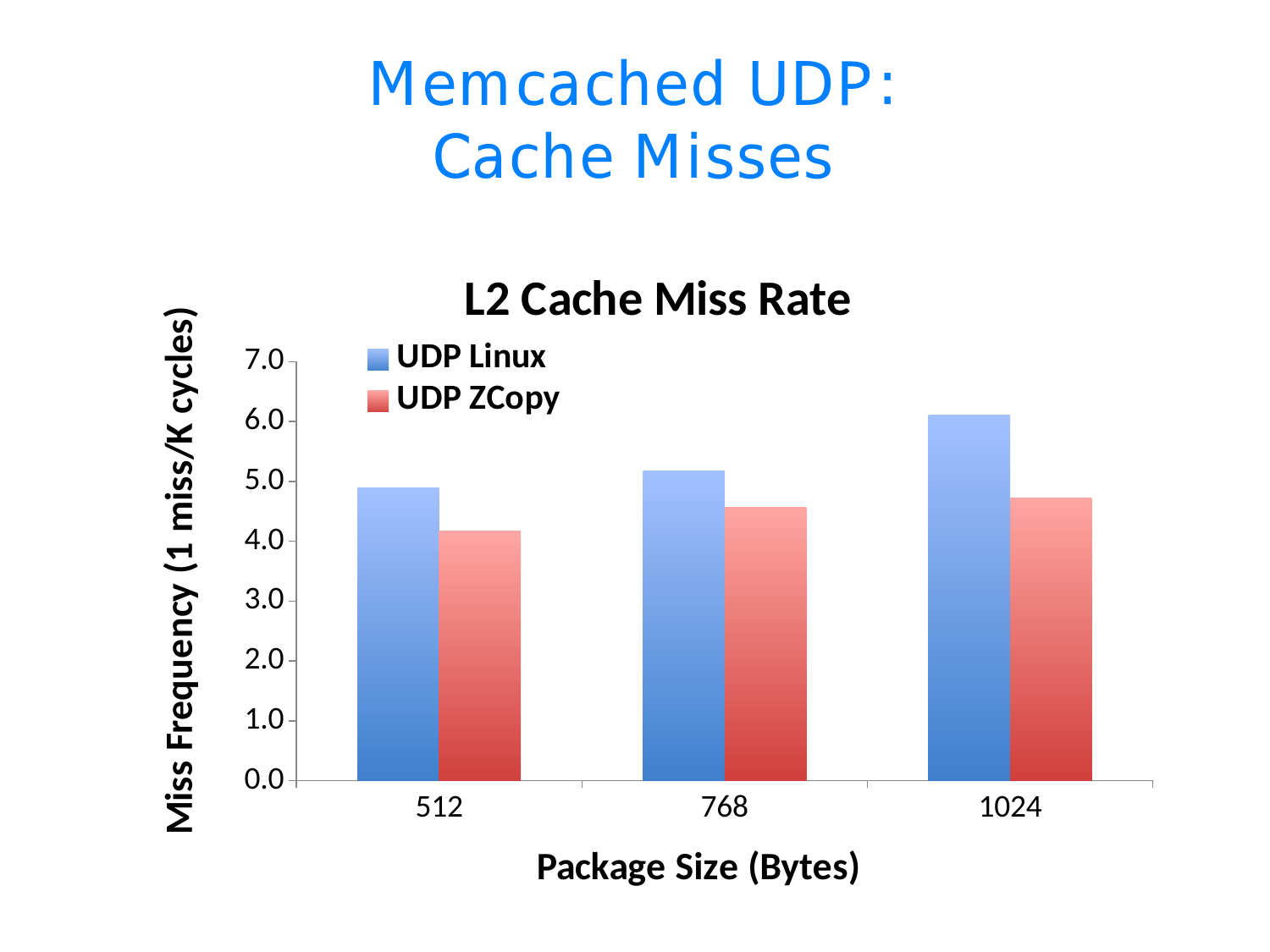

# Memcached UDP: Cache Misses

### Chart: L2 Cache Miss Rate

| Category | UDP Linux | UDP ZCopy |
|---|---|---|
| 512.0 | 4.89 | 4.17 |
| 768.0 | 5.17 | 4.57 |
| 1024.0 | 6.109999999999999 | 4.73 |